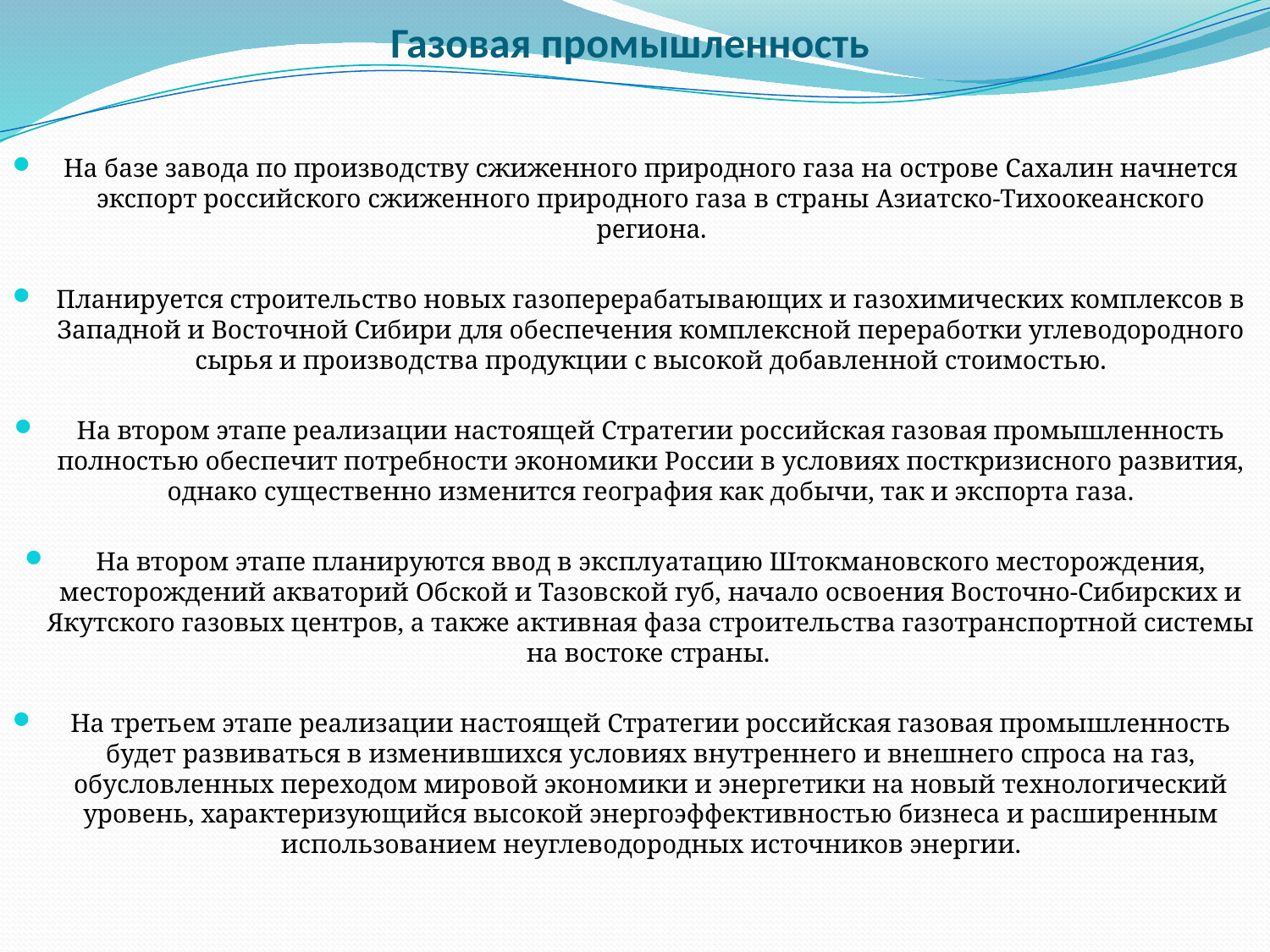

# Газовая промышленность
На базе завода по производству сжиженного природного газа на острове Сахалин начнется экспорт российского сжиженного природного газа в страны Азиатско-Тихоокеанского региона.

Планируется строительство новых газоперерабатывающих и газохимических комплексов в Западной и Восточной Сибири для обеспечения комплексной переработки углеводородного сырья и производства продукции с высокой добавленной стоимостью.

На втором этапе реализации настоящей Стратегии российская газовая промышленность полностью обеспечит потребности экономики России в условиях посткризисного развития, однако существенно изменится география как добычи, так и экспорта газа.

На втором этапе планируются ввод в эксплуатацию Штокмановского месторождения, месторождений акваторий Обской и Тазовской губ, начало освоения Восточно-Сибирских и Якутского газовых центров, а также активная фаза строительства газотранспортной системы на востоке страны.

На третьем этапе реализации настоящей Стратегии российская газовая промышленность будет развиваться в изменившихся условиях внутреннего и внешнего спроса на газ, обусловленных переходом мировой экономики и энергетики на новый технологический уровень, характеризующийся высокой энергоэффективностью бизнеса и расширенным использованием неуглеводородных источников энергии.